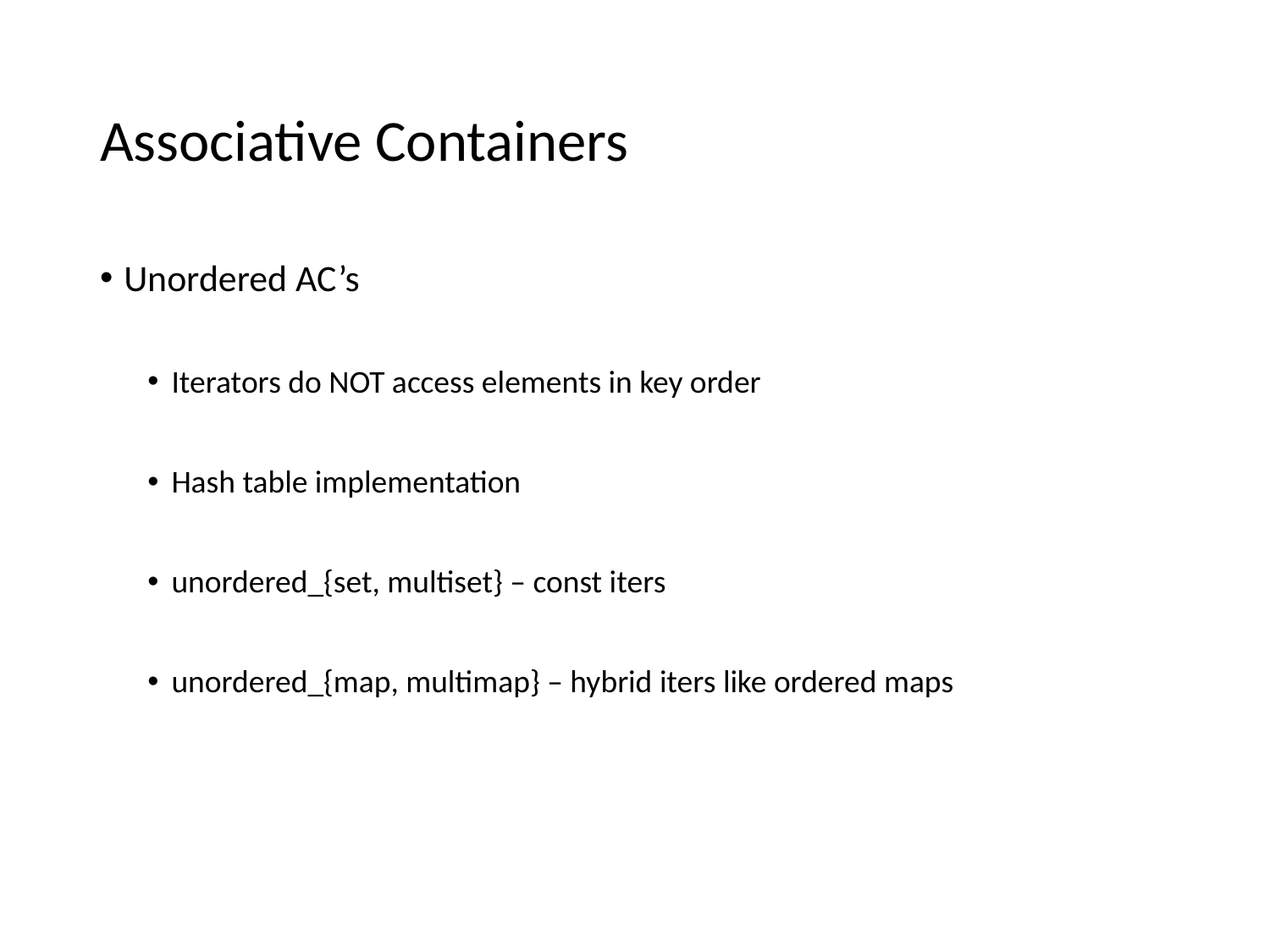

# Associative Containers
Unordered AC’s

Iterators do NOT access elements in key order

Hash table implementation

unordered_{set, multiset} – const iters

unordered_{map, multimap} – hybrid iters like ordered maps